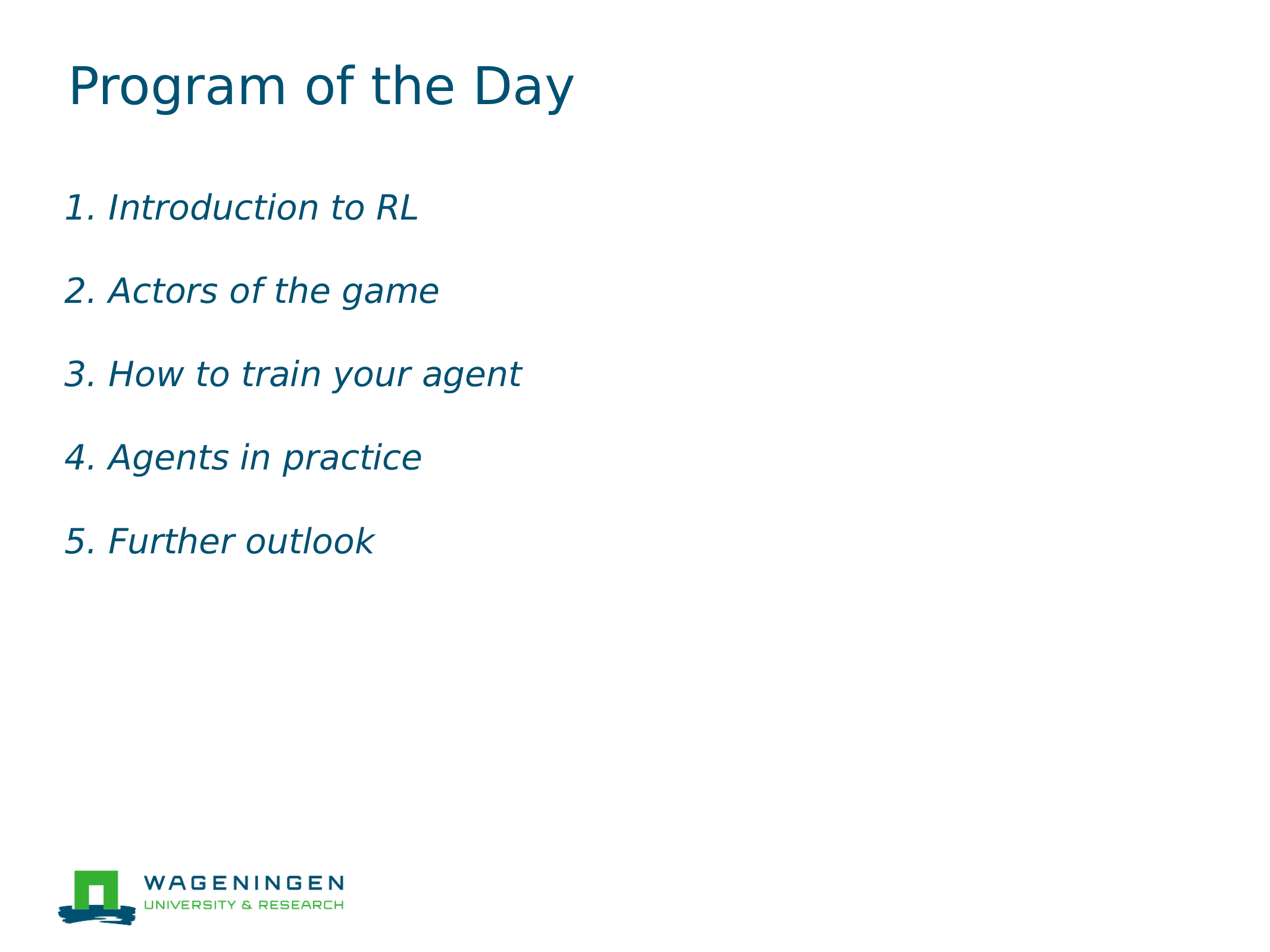

# Program of the Day
1. Introduction to RL
2. Actors of the game
3. How to train your agent
4. Agents in practice
5. Further outlook